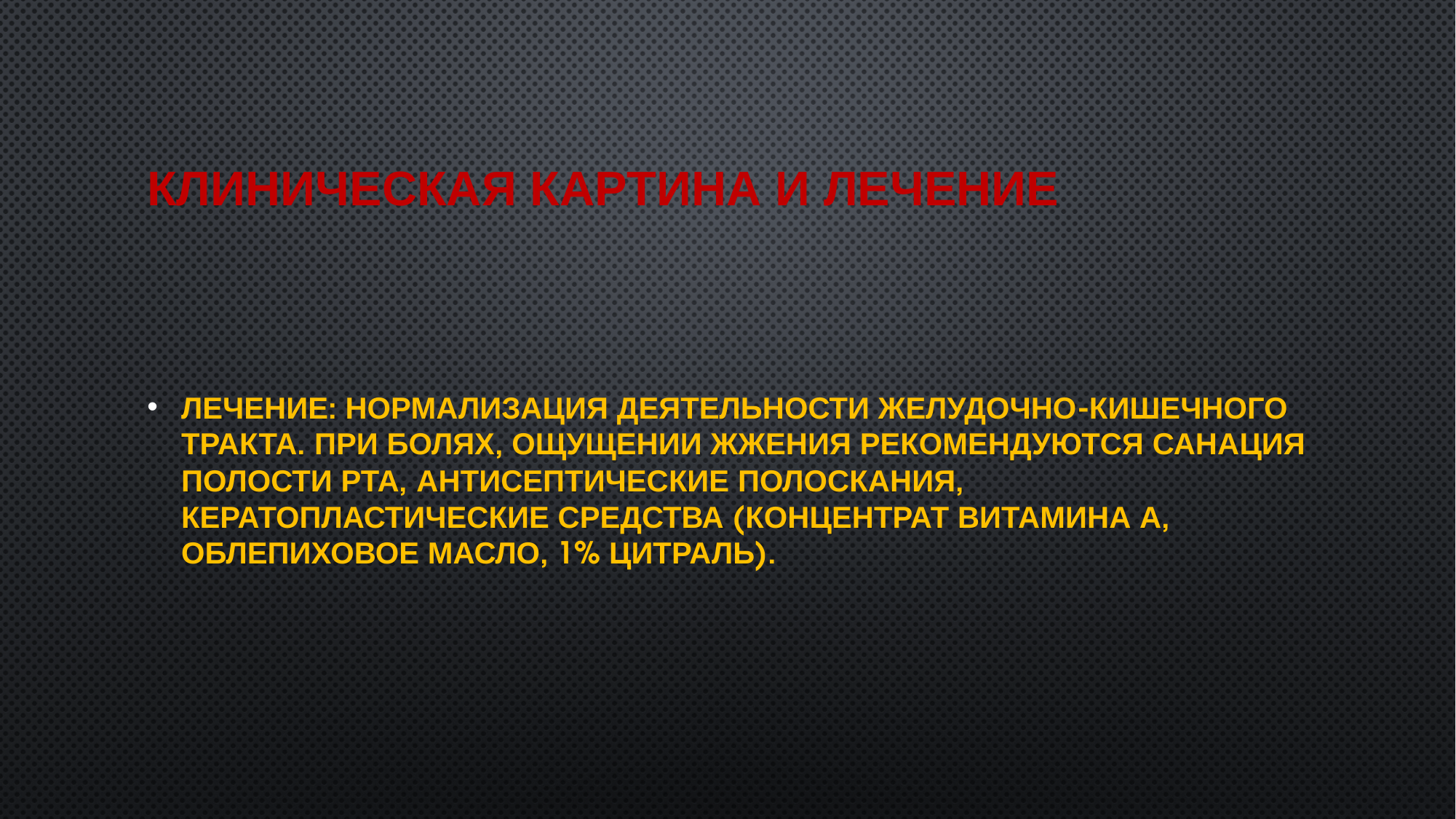

# Клиническая картина и лечение
Лечение: нормализация деятельности желудочно-кишечного тракта. При болях, ощущении жжения рекомендуются санация полости рта, антисептические полоскания, кератопластические средства (концентрат витамина А, облепиховое масло, 1% цитраль).